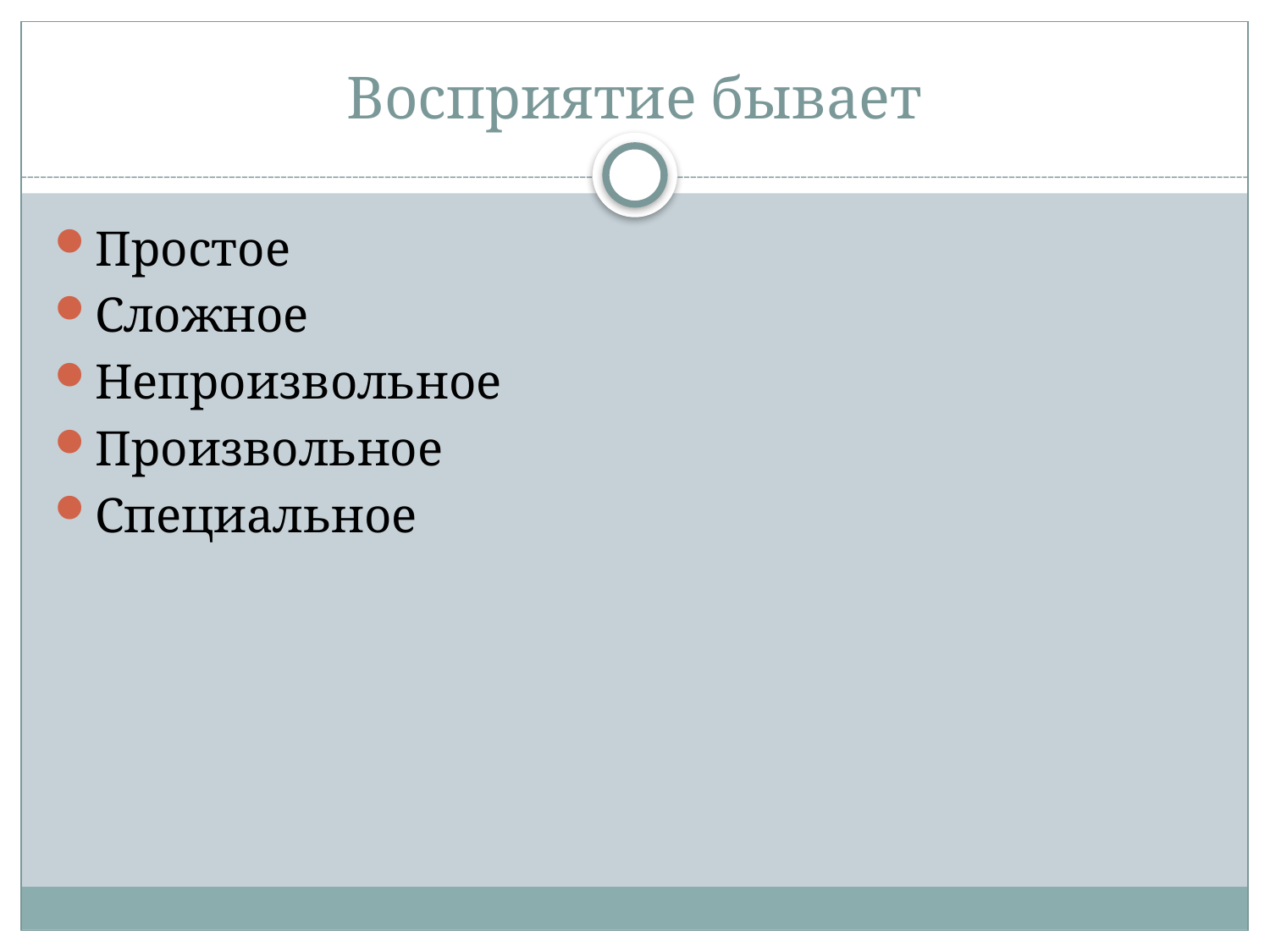

Восприятие бывает
Простое
Сложное
Непроизвольное
Произвольное
Специальное